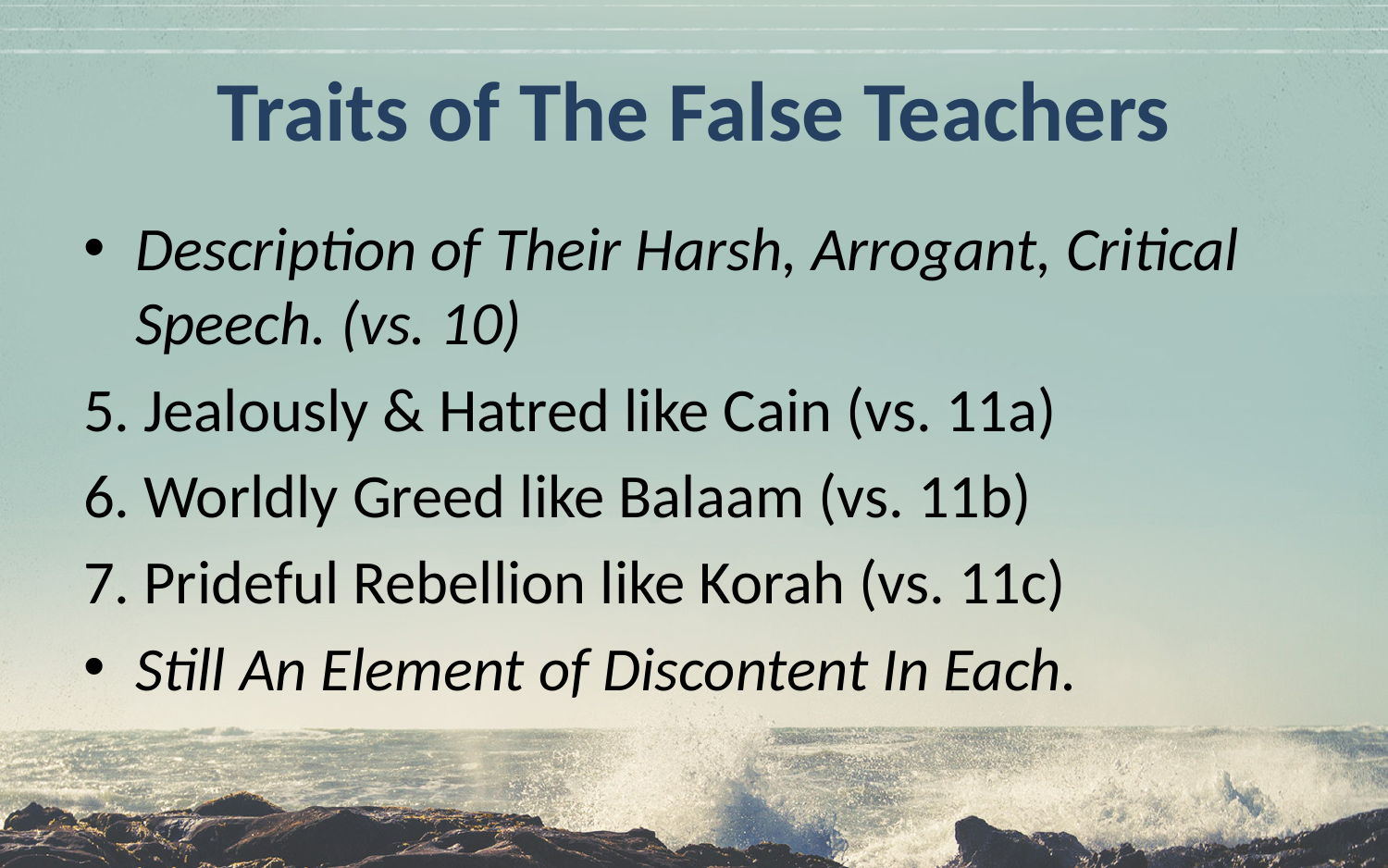

# Traits of The False Teachers
Description of Their Harsh, Arrogant, Critical Speech. (vs. 10)
5. Jealously & Hatred like Cain (vs. 11a)
6. Worldly Greed like Balaam (vs. 11b)
7. Prideful Rebellion like Korah (vs. 11c)
Still An Element of Discontent In Each.